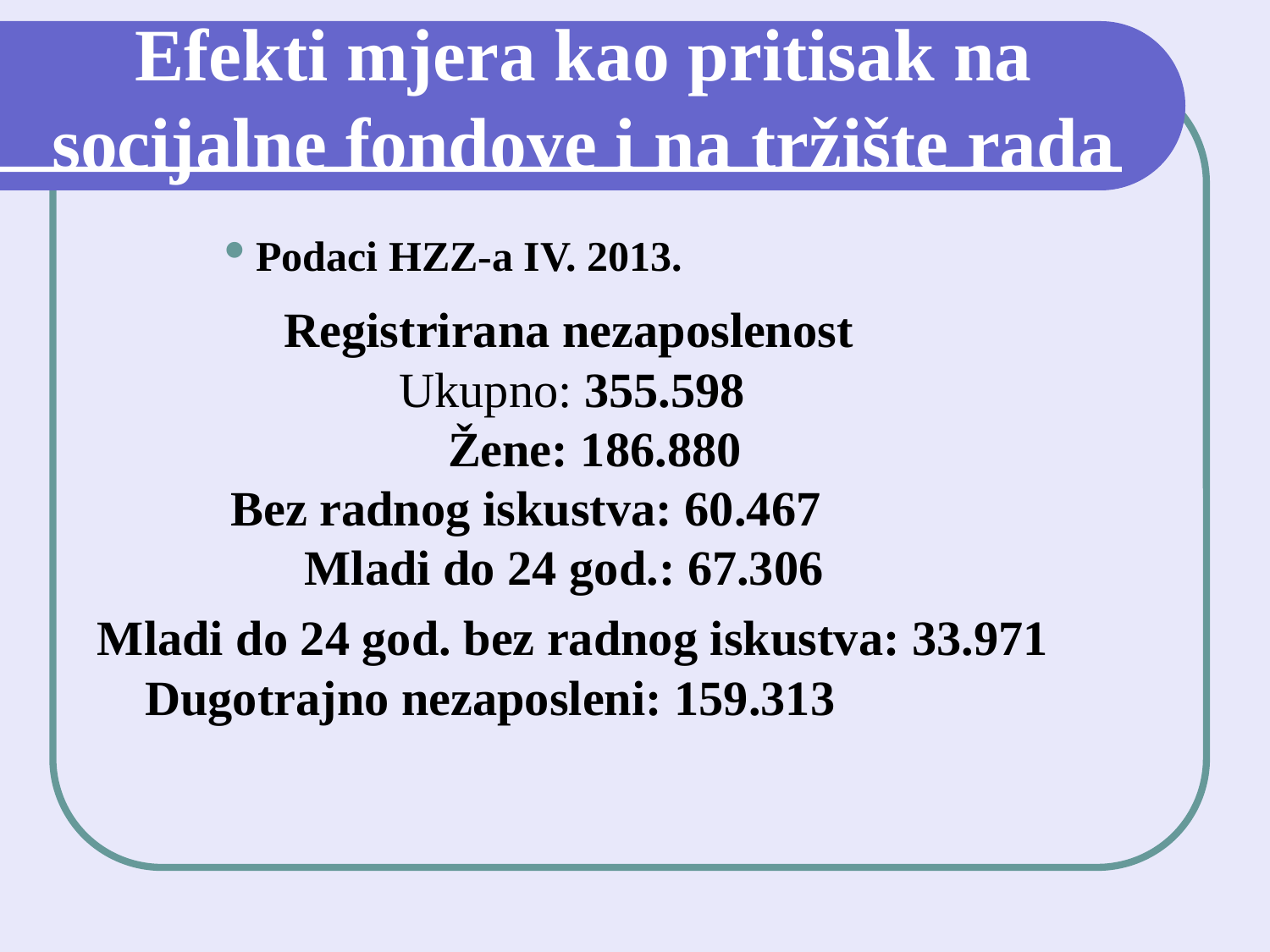

# Efekti mjera kao pritisak na socijalne fondove i na tržište rada
Podaci HZZ-a IV. 2013.
		 Registrirana nezaposlenost
		Ukupno: 355.598
		    Žene: 186.880
       Bez radnog iskustva: 60.467
             Mladi do 24 god.: 67.306
Mladi do 24 god. bez radnog iskustva: 33.971
Dugotrajno nezaposleni: 159.313